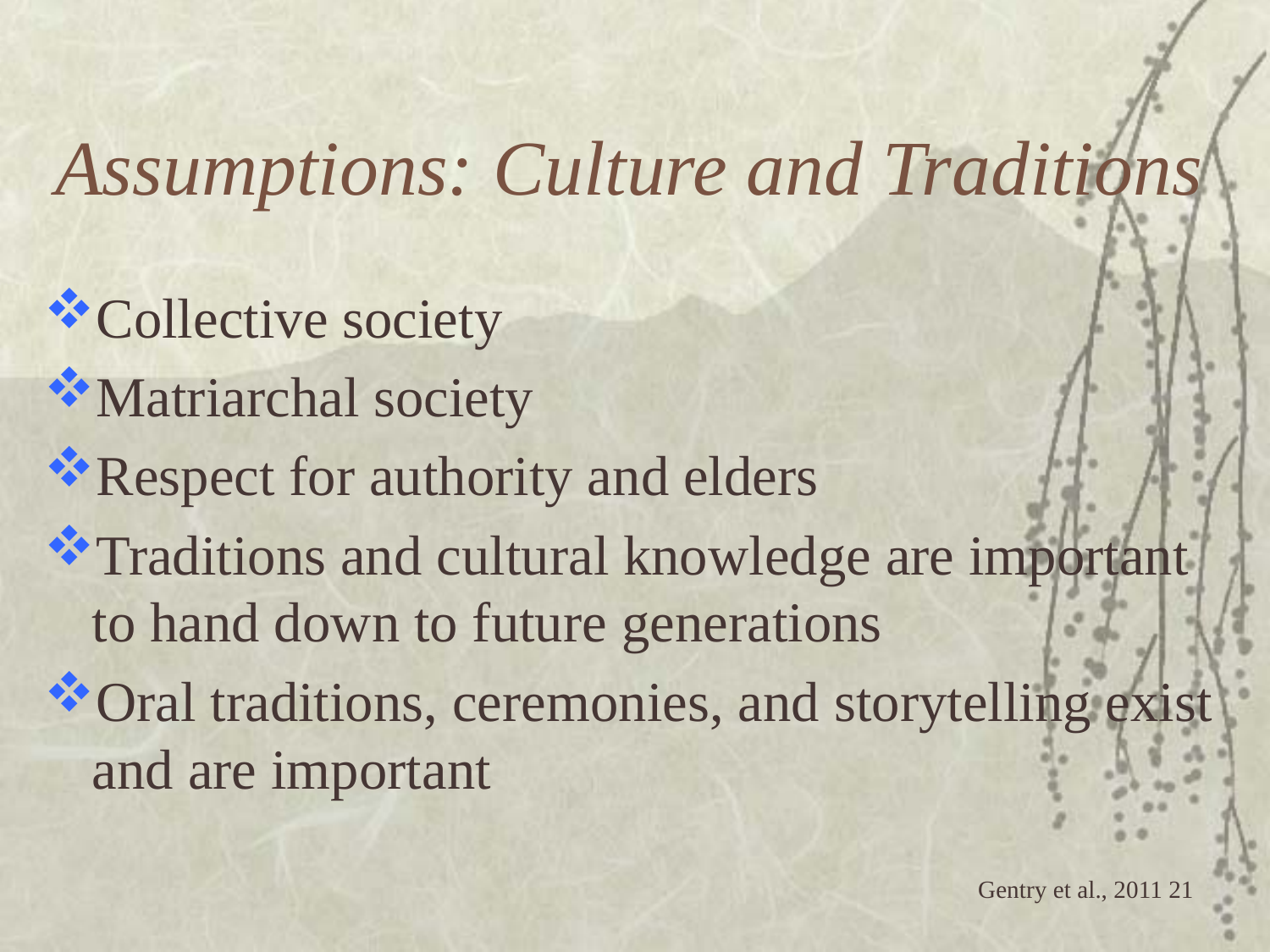

# Assumptions: Culture and Traditions
Collective society
Matriarchal society
Respect for authority and elders
Traditions and cultural knowledge are important to hand down to future generations
Oral traditions, ceremonies, and storytelling exist and are important
 Gentry et al., 2011 21